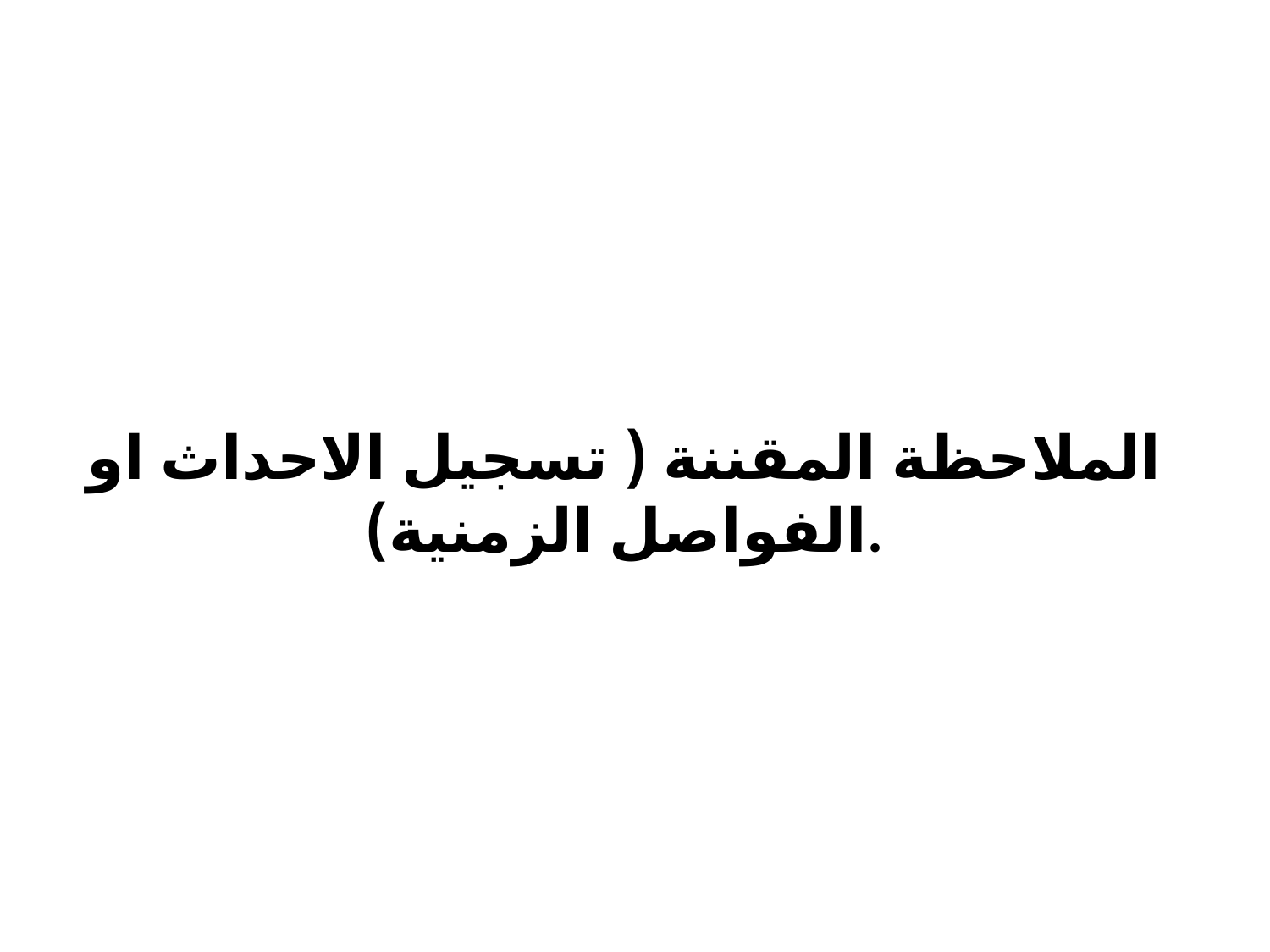

# الملاحظة المقننة ( تسجيل الاحداث او الفواصل الزمنية).